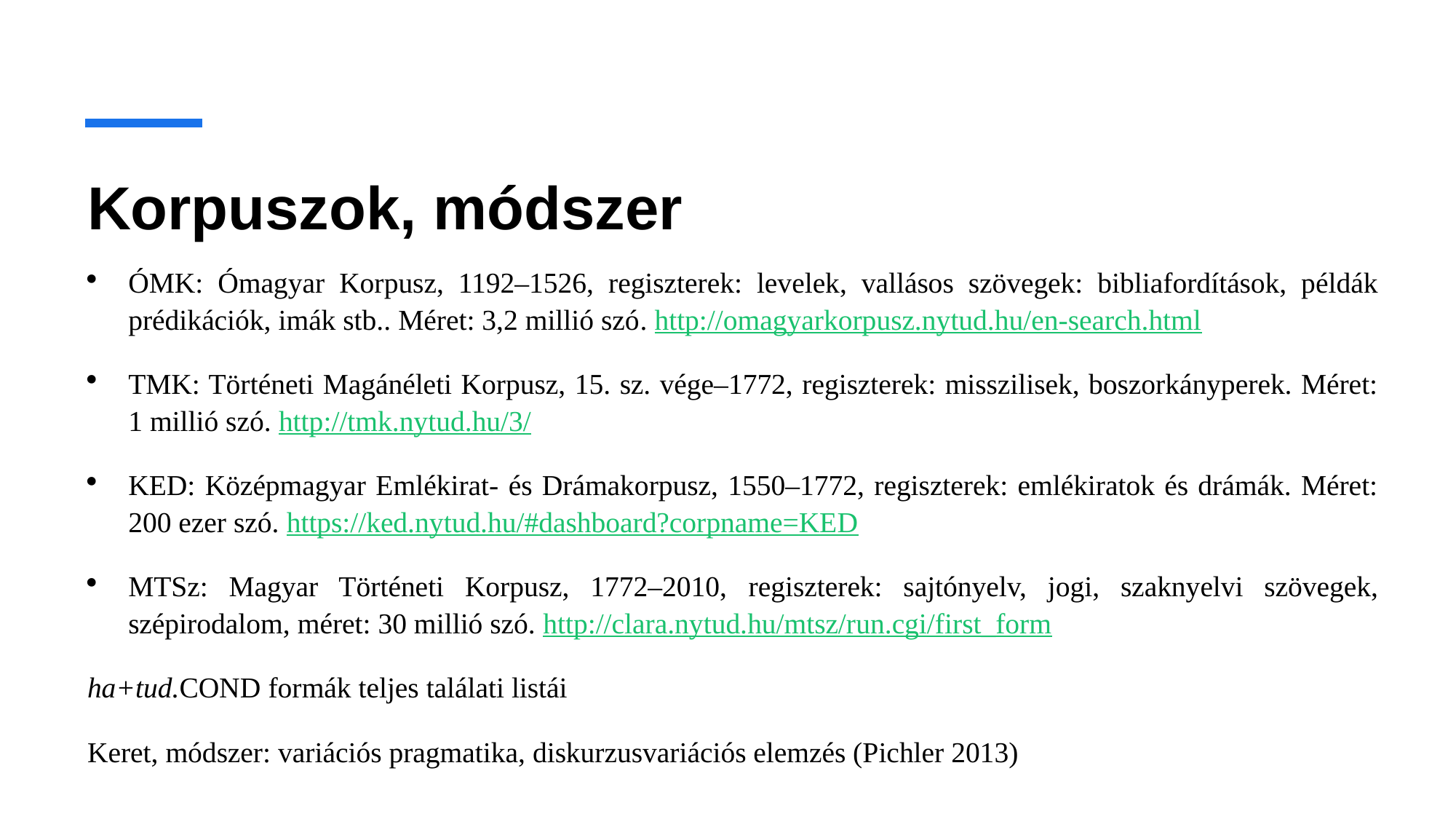

# Korpuszok, módszer
ÓMK: Ómagyar Korpusz, 1192–1526, regiszterek: levelek, vallásos szövegek: bibliafordítások, példák prédikációk, imák stb.. Méret: 3,2 millió szó. http://omagyarkorpusz.nytud.hu/en-search.html
TMK: Történeti Magánéleti Korpusz, 15. sz. vége–1772, regiszterek: misszilisek, boszorkányperek. Méret: 1 millió szó. http://tmk.nytud.hu/3/
KED: Középmagyar Emlékirat- és Drámakorpusz, 1550–1772, regiszterek: emlékiratok és drámák. Méret: 200 ezer szó. https://ked.nytud.hu/#dashboard?corpname=KED
MTSz: Magyar Történeti Korpusz, 1772–2010, regiszterek: sajtónyelv, jogi, szaknyelvi szövegek, szépirodalom, méret: 30 millió szó. http://clara.nytud.hu/mtsz/run.cgi/first_form
ha+tud.cond formák teljes találati listái
Keret, módszer: variációs pragmatika, diskurzusvariációs elemzés (Pichler 2013)